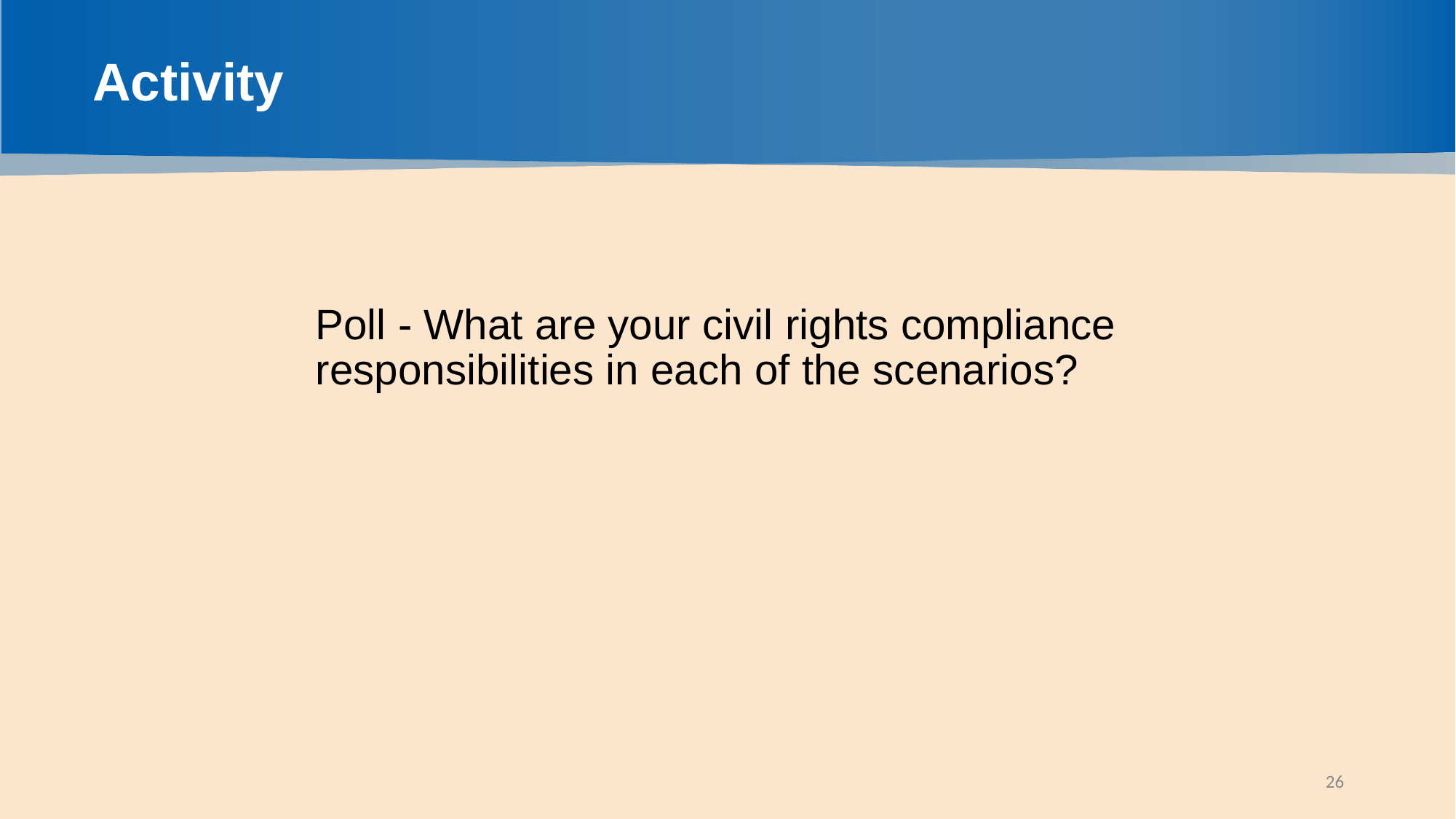

# Activity
Poll - What are your civil rights compliance responsibilities in each of the scenarios?
26